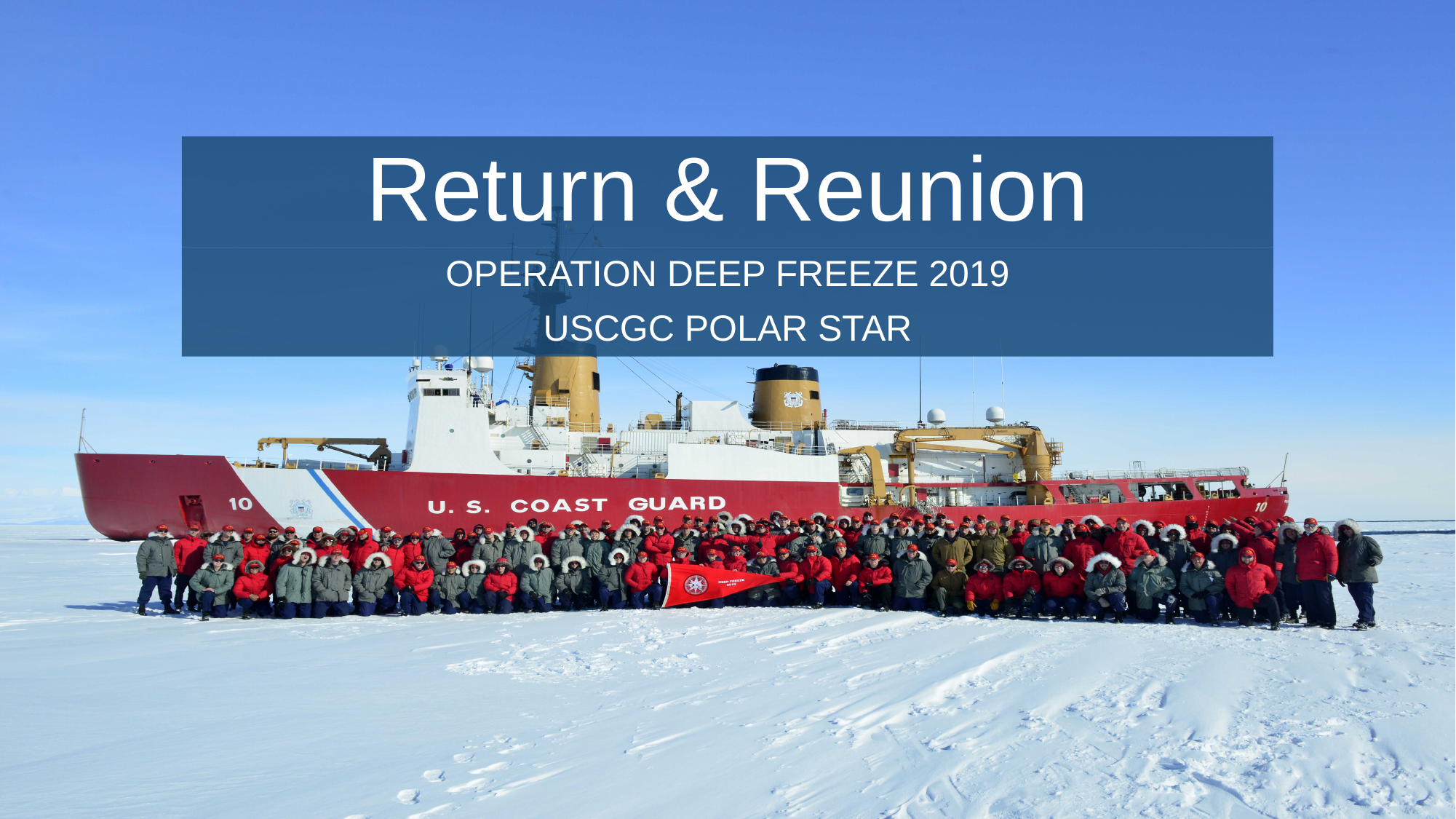

# Return & Reunion
OPERATION DEEP FREEZE 2019
USCGC POLAR STAR